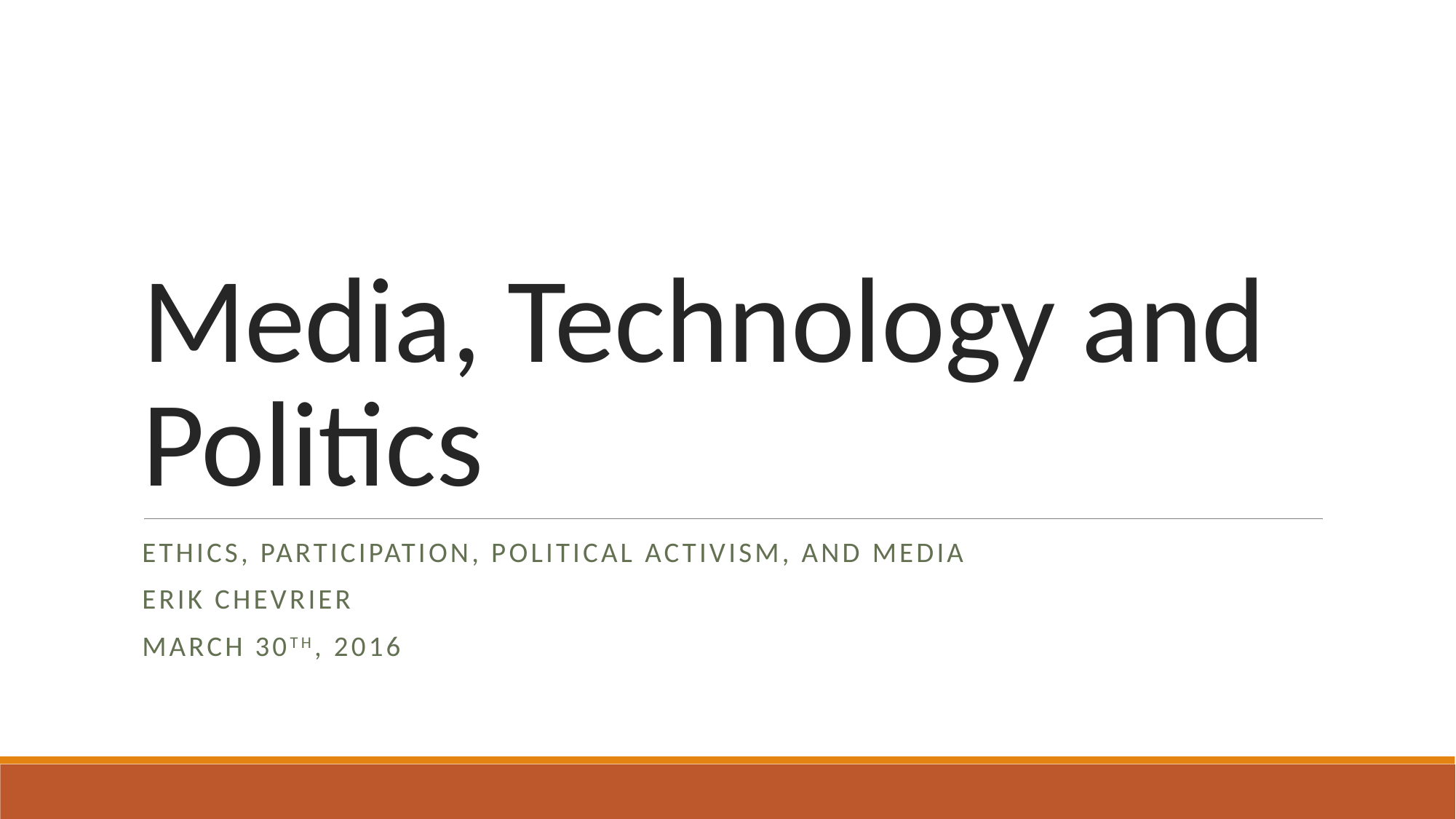

# Media, Technology and Politics
Ethics, Participation, Political Activism, and Media
Erik Chevrier
March 30th, 2016